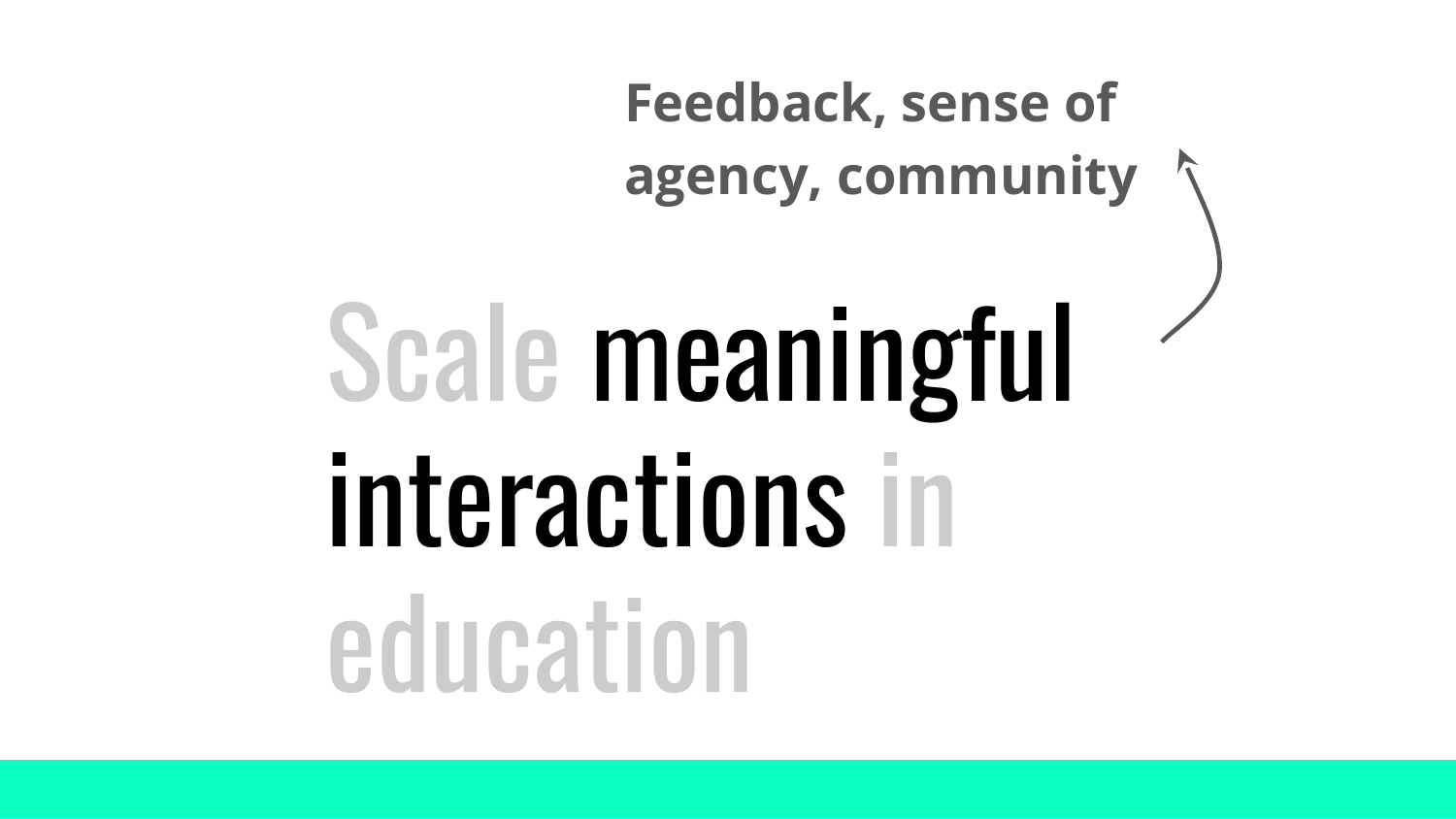

Feedback, sense of agency, community

Scale meaningful interactions in education